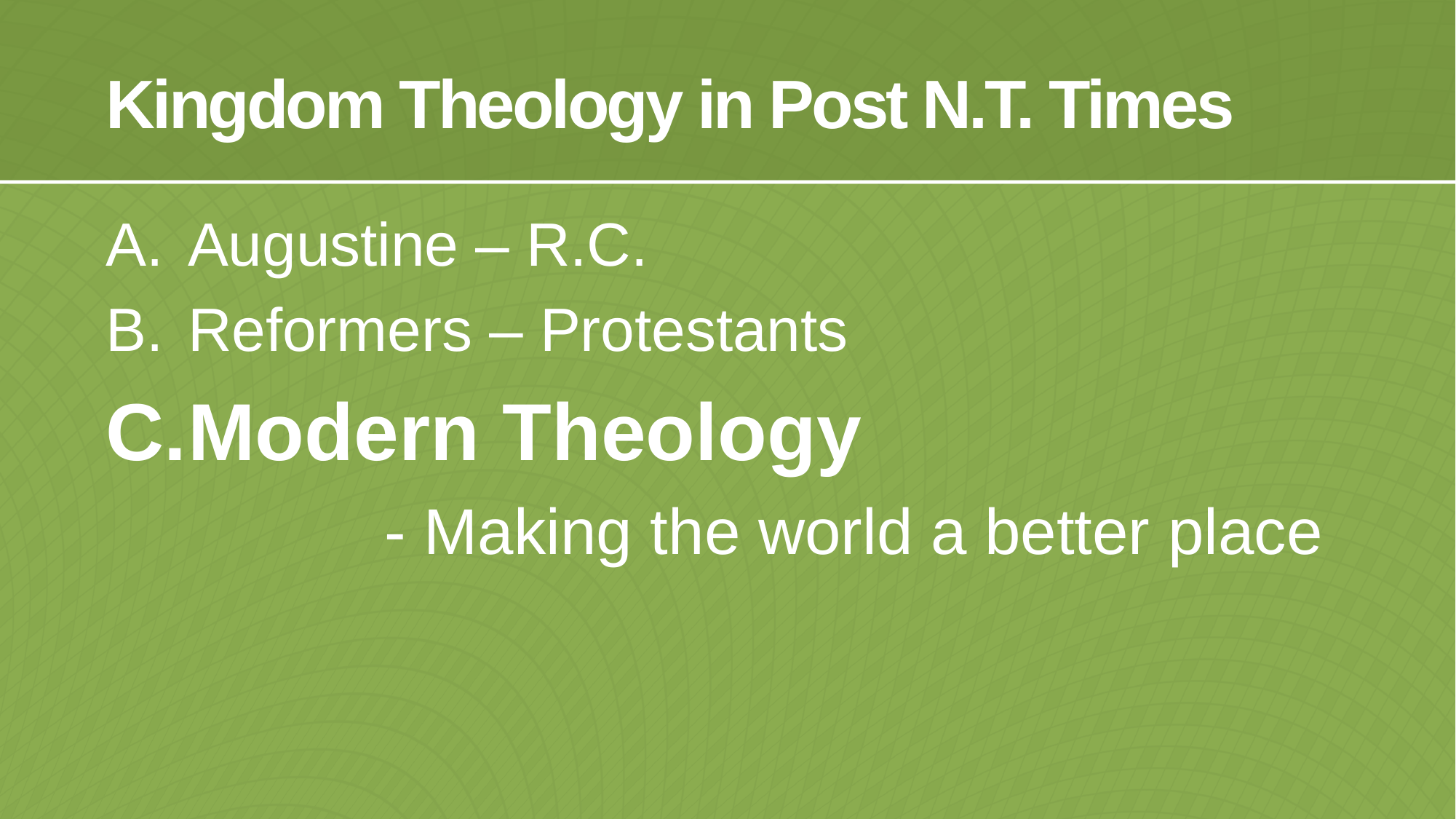

# Kingdom Theology in Post N.T. Times
Augustine – R.C.
Reformers – Protestants
Modern Theology
		- Making the world a better place